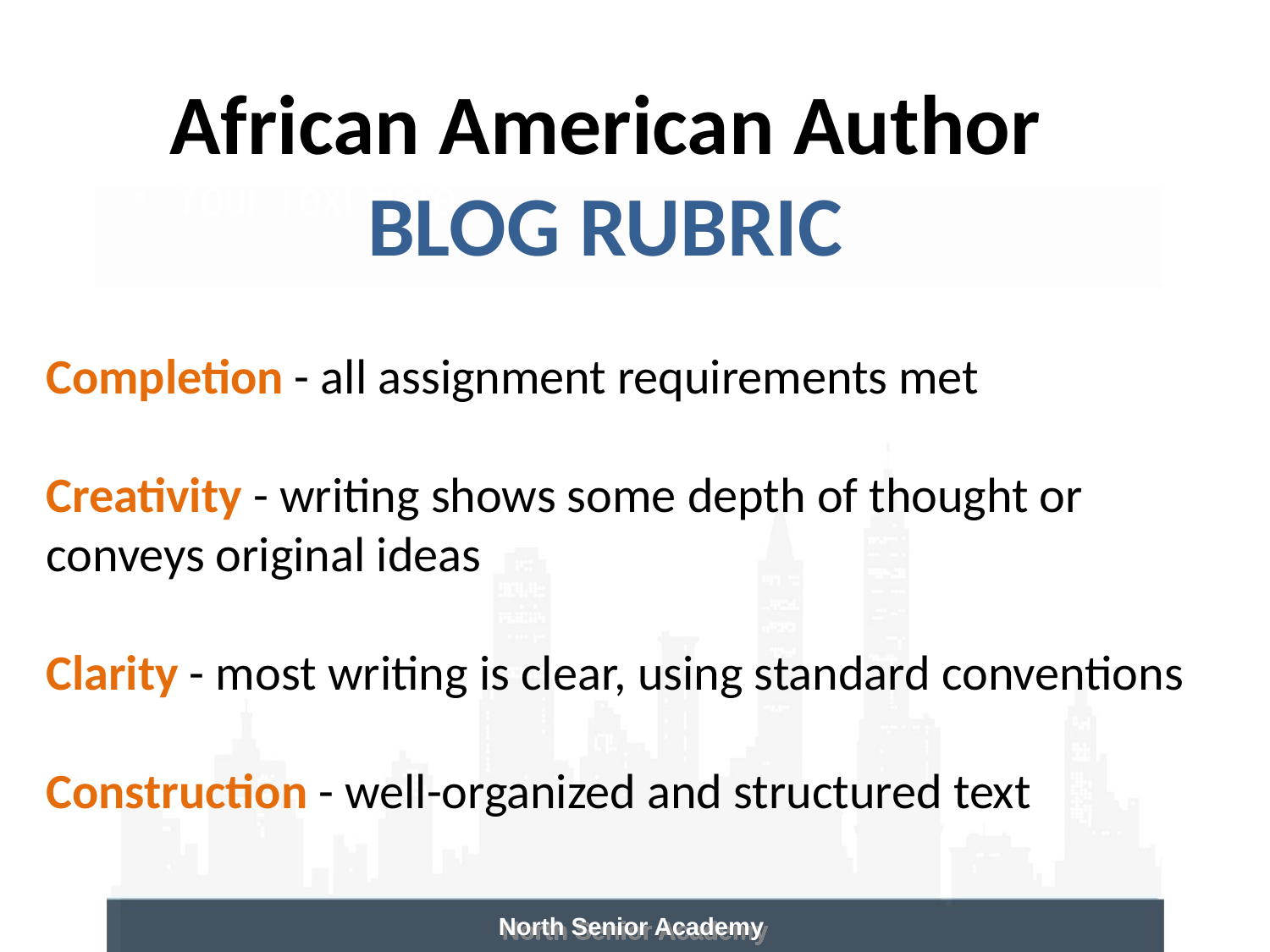

African American Author
BLOG RUBRIC
Completion - all assignment requirements met

Creativity - writing shows some depth of thought or conveys original ideas

Clarity - most writing is clear, using standard conventions

Construction - well-organized and structured text
North Senior Academy